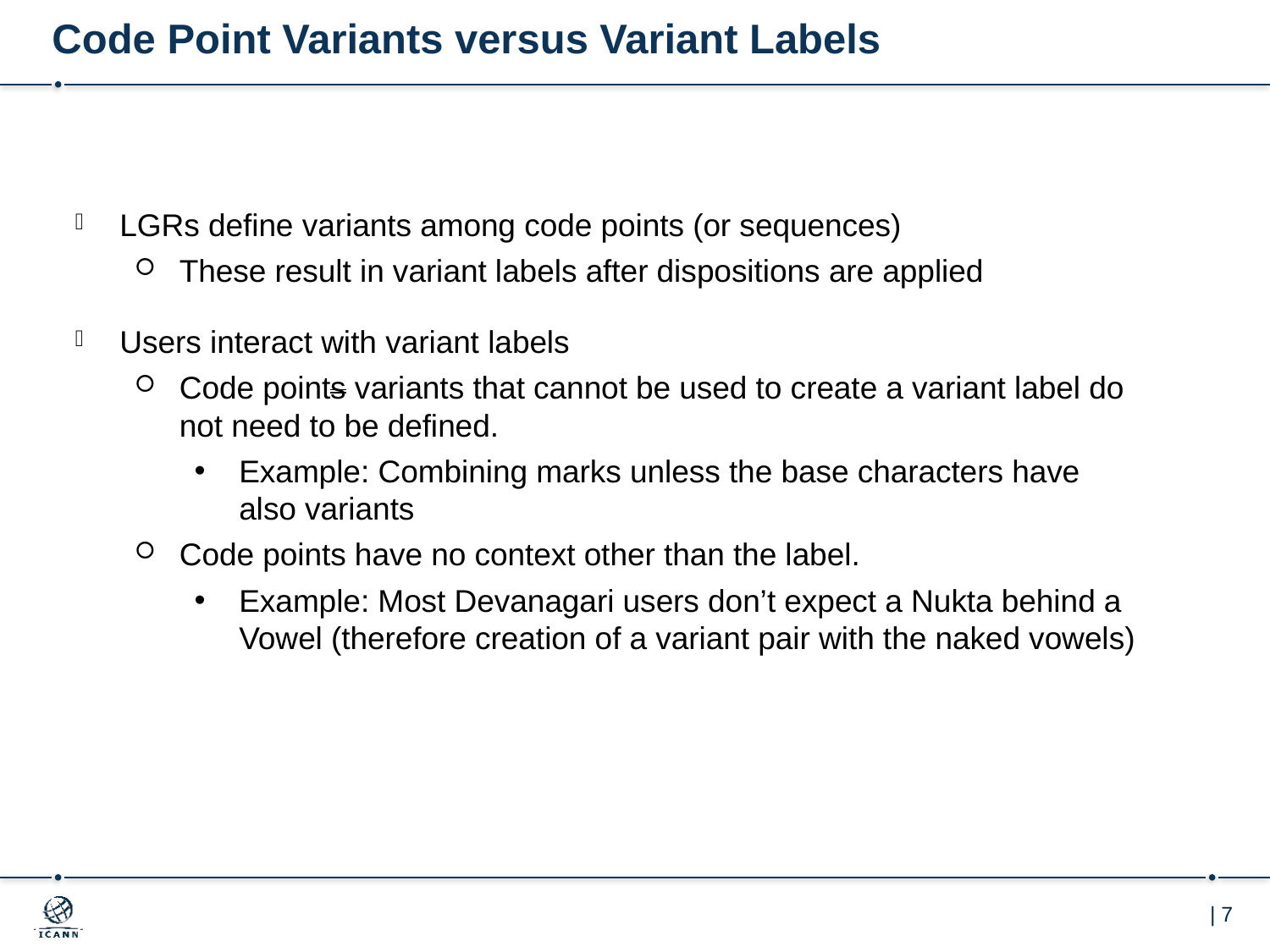

# Code Point Variants versus Variant Labels
LGRs define variants among code points (or sequences)
These result in variant labels after dispositions are applied
Users interact with variant labels
Code points variants that cannot be used to create a variant label do not need to be defined.
Example: Combining marks unless the base characters have also variants
Code points have no context other than the label.
Example: Most Devanagari users don’t expect a Nukta behind a Vowel (therefore creation of a variant pair with the naked vowels)